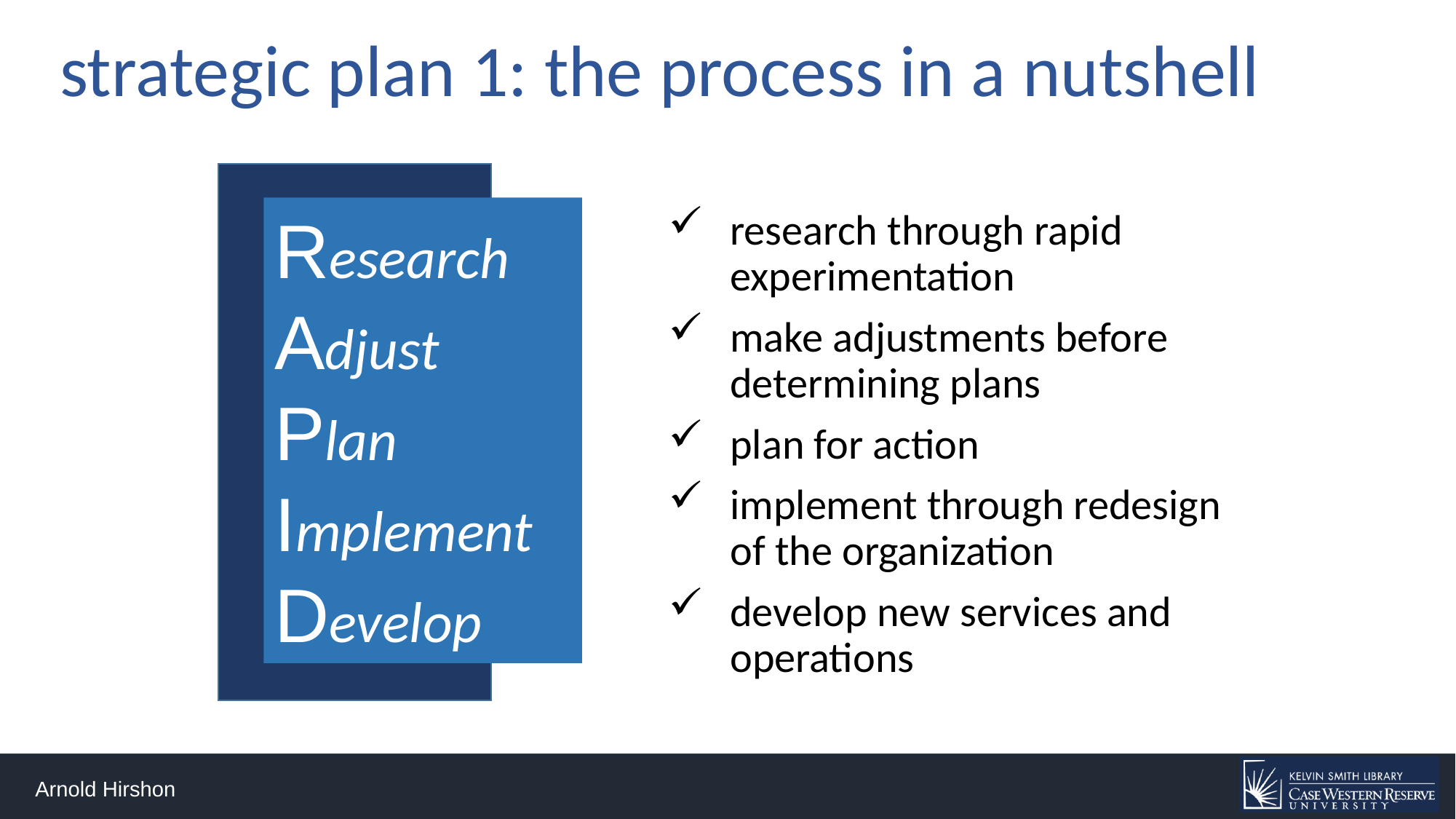

# strategic plan 1: the process in a nutshell

Research
Adjust
Plan
Implement
Develop
research through rapid experimentation
make adjustments before determining plans
plan for action
implement through redesign of the organization
develop new services and operations